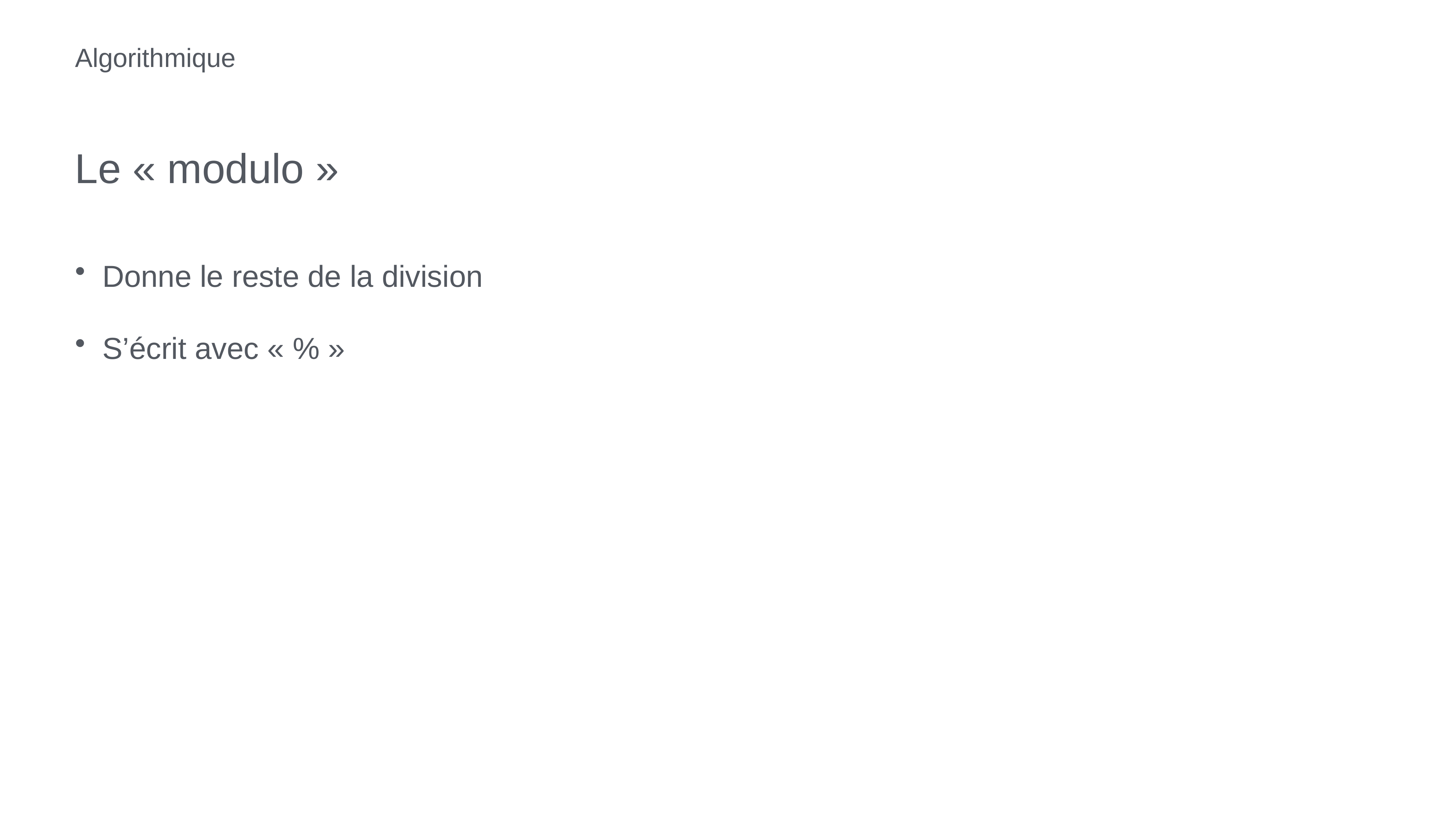

# Algorithmique
Le « modulo »
Donne le reste de la division
S’écrit avec « % »